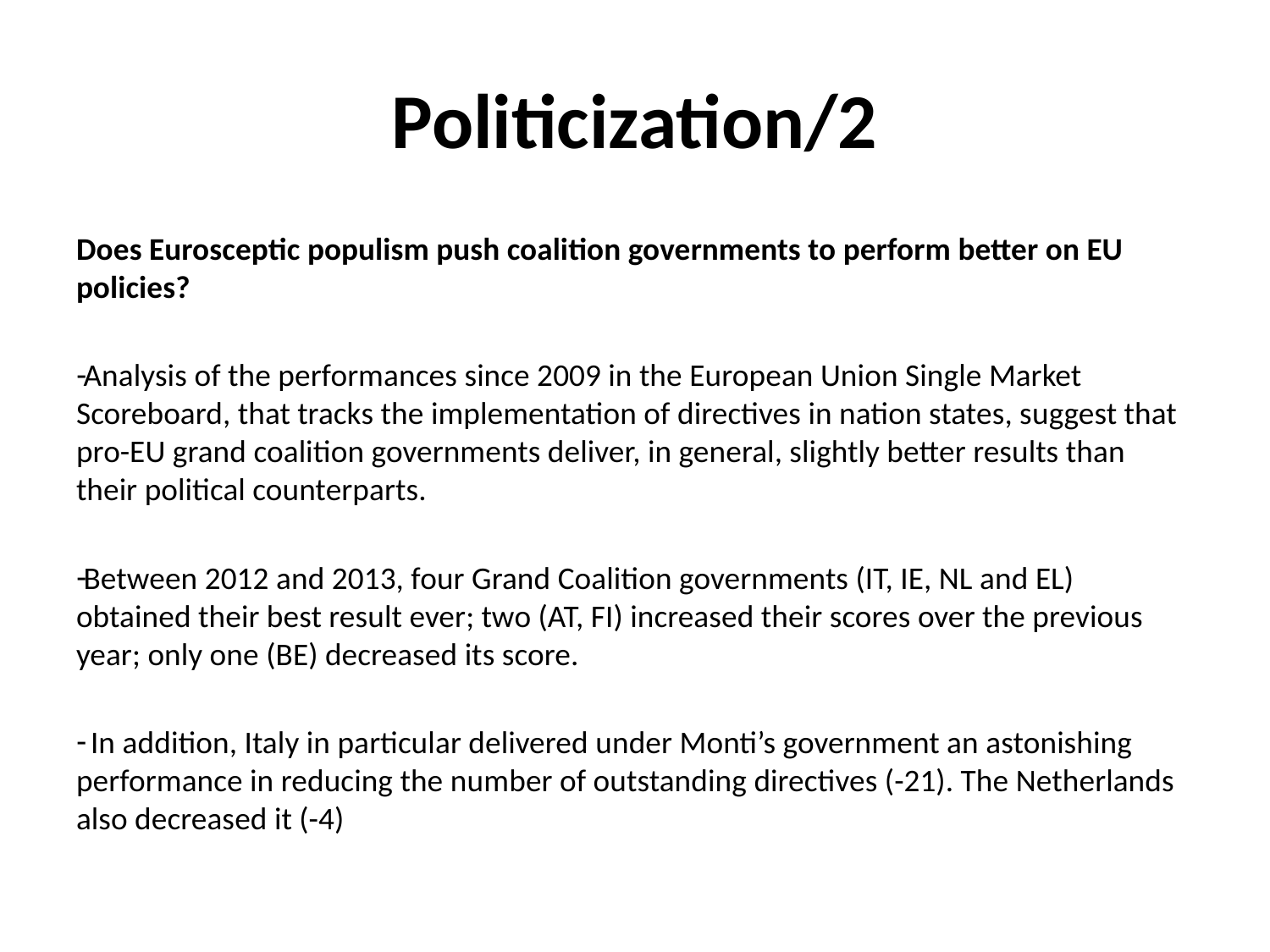

# Politicization/2
Does Eurosceptic populism push coalition governments to perform better on EU policies?

Analysis of the performances since 2009 in the European Union Single Market Scoreboard, that tracks the implementation of directives in nation states, suggest that pro-EU grand coalition governments deliver, in general, slightly better results than their political counterparts.

Between 2012 and 2013, four Grand Coalition governments (IT, IE, NL and EL) obtained their best result ever; two (AT, FI) increased their scores over the previous year; only one (BE) decreased its score.

 In addition, Italy in particular delivered under Monti’s government an astonishing performance in reducing the number of outstanding directives (-21). The Netherlands also decreased it (-4)